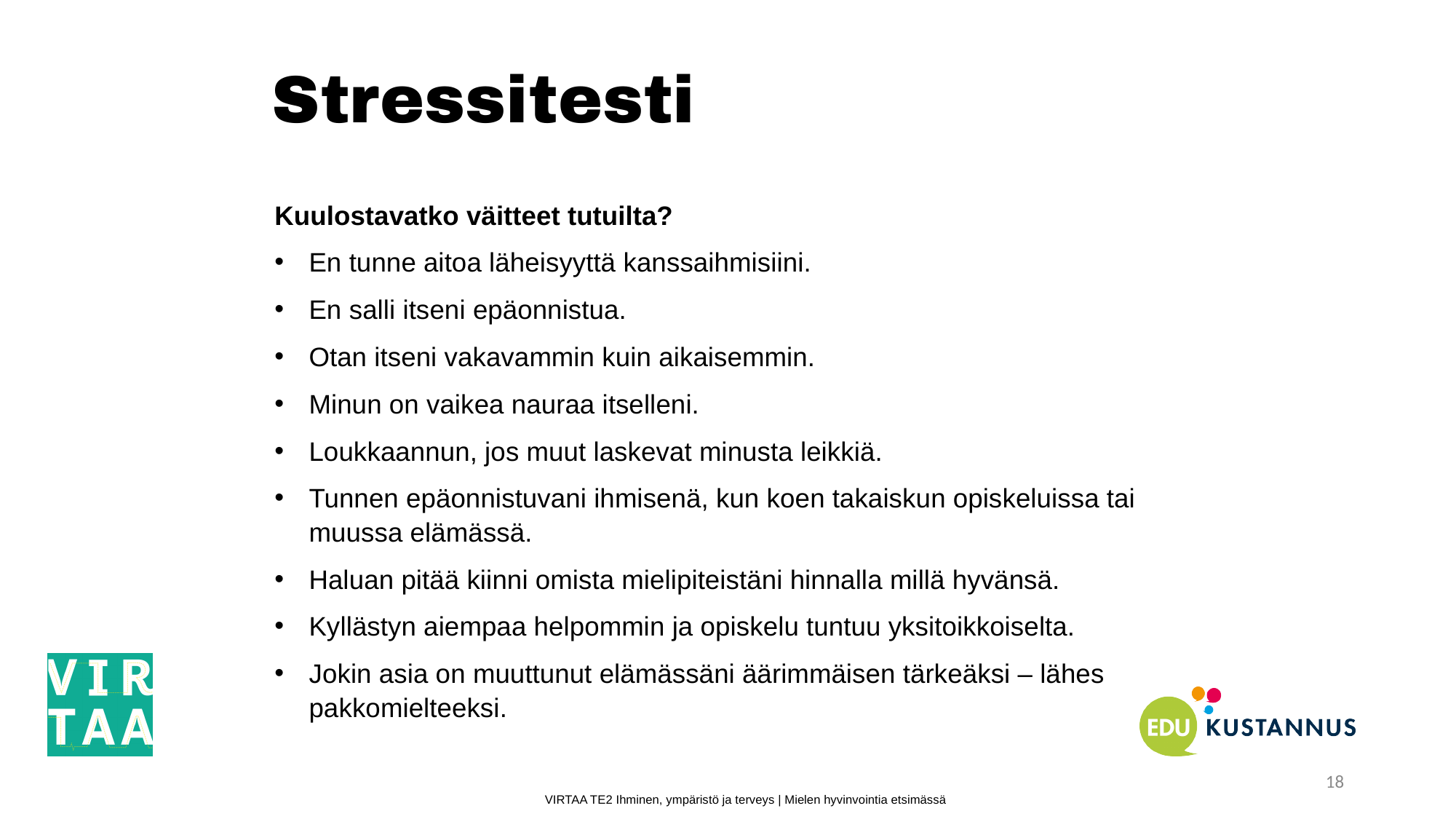

# Stressitesti
Kuulostavatko väitteet tutuilta?
En tunne aitoa läheisyyttä kanssaihmisiini.
En salli itseni epäonnistua.
Otan itseni vakavammin kuin aikaisemmin.
Minun on vaikea nauraa itselleni.
Loukkaannun, jos muut laskevat minusta leikkiä.
Tunnen epäonnistuvani ihmisenä, kun koen takaiskun opiskeluissa tai muussa elämässä.
Haluan pitää kiinni omista mielipiteistäni hinnalla millä hyvänsä.
Kyllästyn aiempaa helpommin ja opiskelu tuntuu yksitoikkoiselta.
Jokin asia on muuttunut elämässäni äärimmäisen tärkeäksi – lähes pakkomielteeksi.

18
VIRTAA TE2 Ihminen, ympäristö ja terveys | Mielen hyvinvointia etsimässä